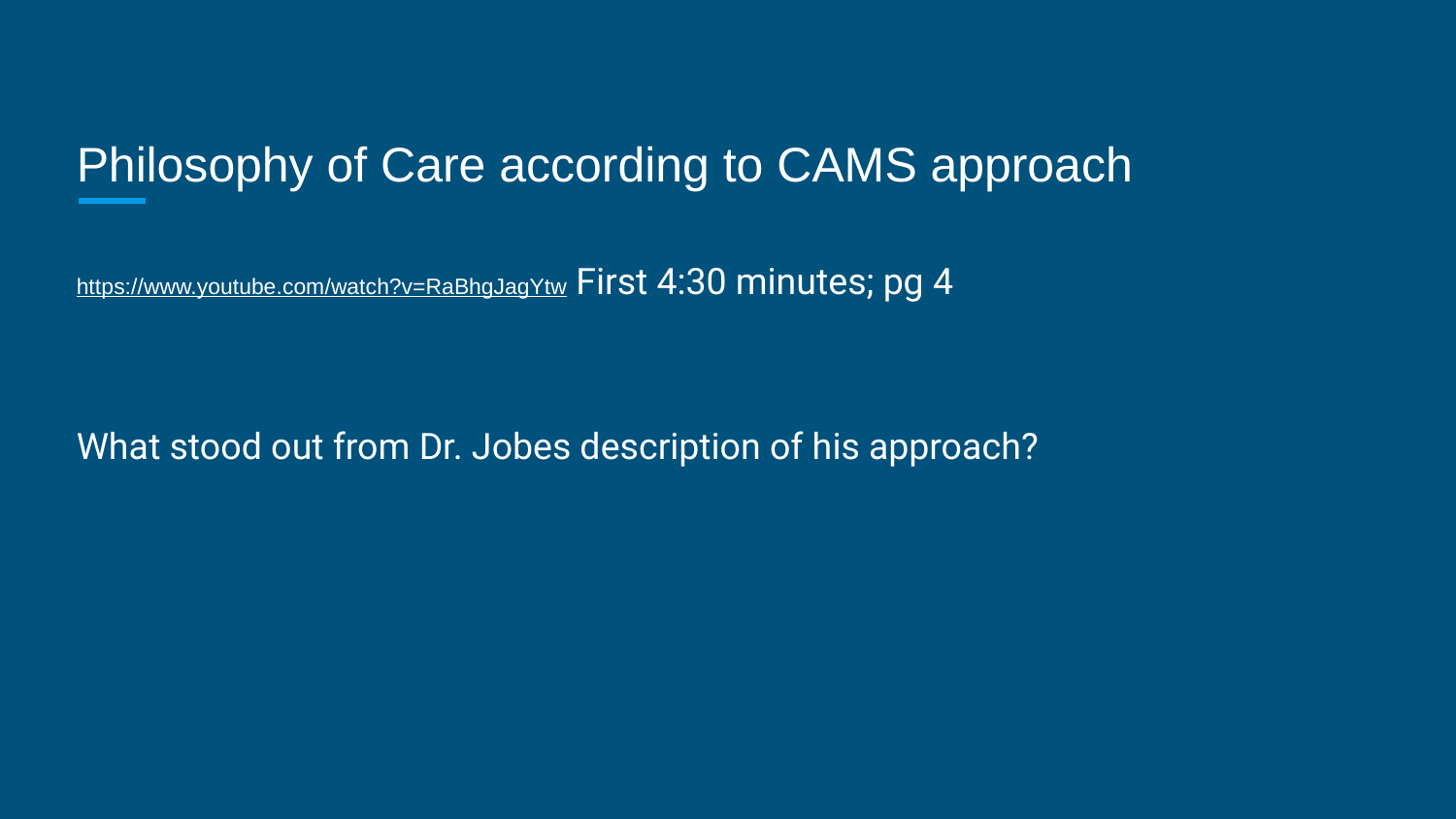

# Philosophy of Care according to CAMS approach
https://www.youtube.com/watch?v=RaBhgJagYtw First 4:30 minutes; pg 4

What stood out from Dr. Jobes description of his approach?